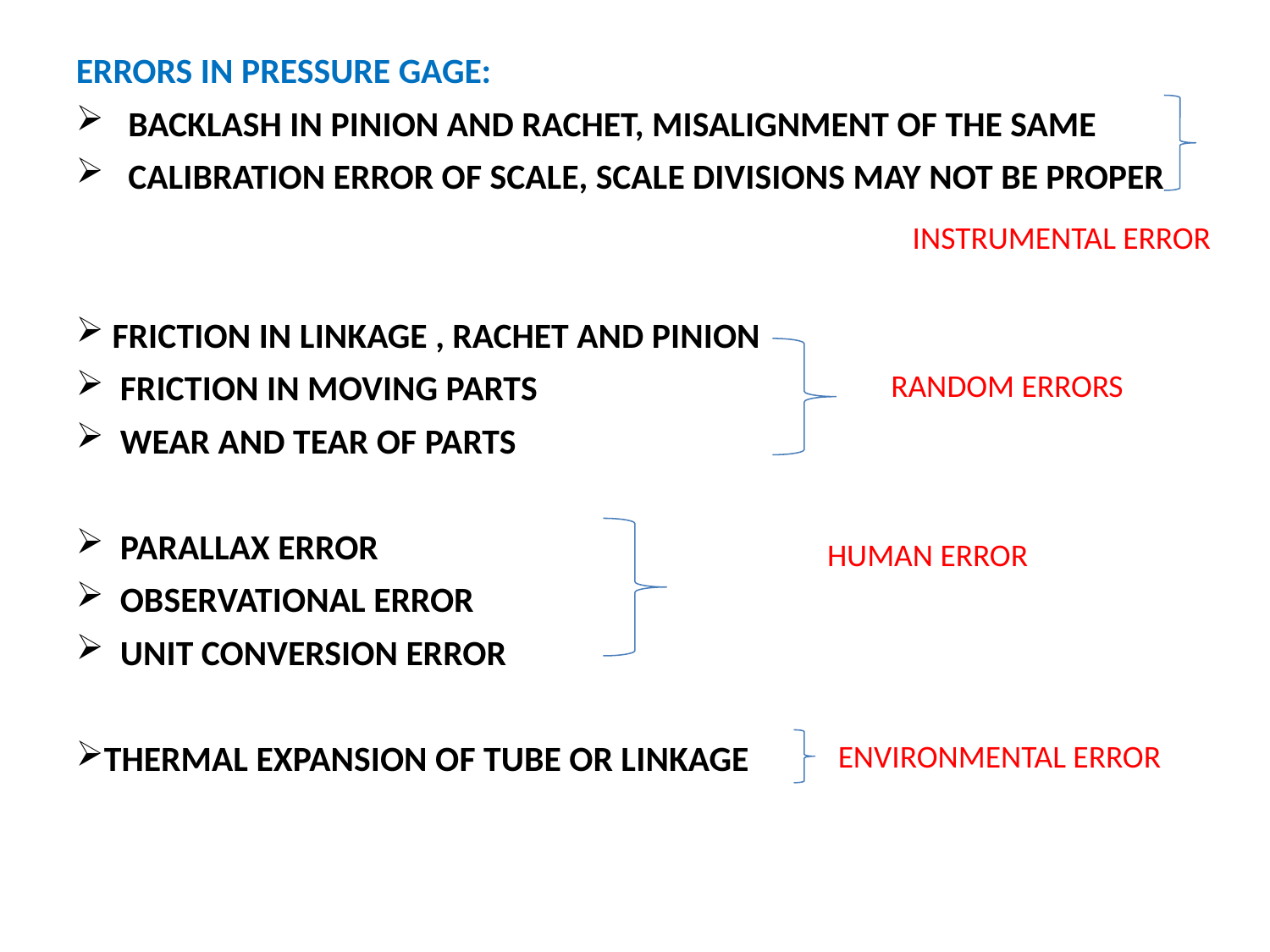

ERRORS IN PRESSURE GAGE:
   BACKLASH IN PINION AND RACHET, MISALIGNMENT OF THE SAME
   CALIBRATION ERROR OF SCALE, SCALE DIVISIONS MAY NOT BE PROPER

 FRICTION IN LINKAGE , RACHET AND PINION
  FRICTION IN MOVING PARTS
  WEAR AND TEAR OF PARTS

  PARALLAX ERROR
  OBSERVATIONAL ERROR
  UNIT CONVERSION ERROR

THERMAL EXPANSION OF TUBE OR LINKAGE

   INSTRUMENTAL ERROR

RANDOM ERRORS

HUMAN ERROR

ENVIRONMENTAL ERROR